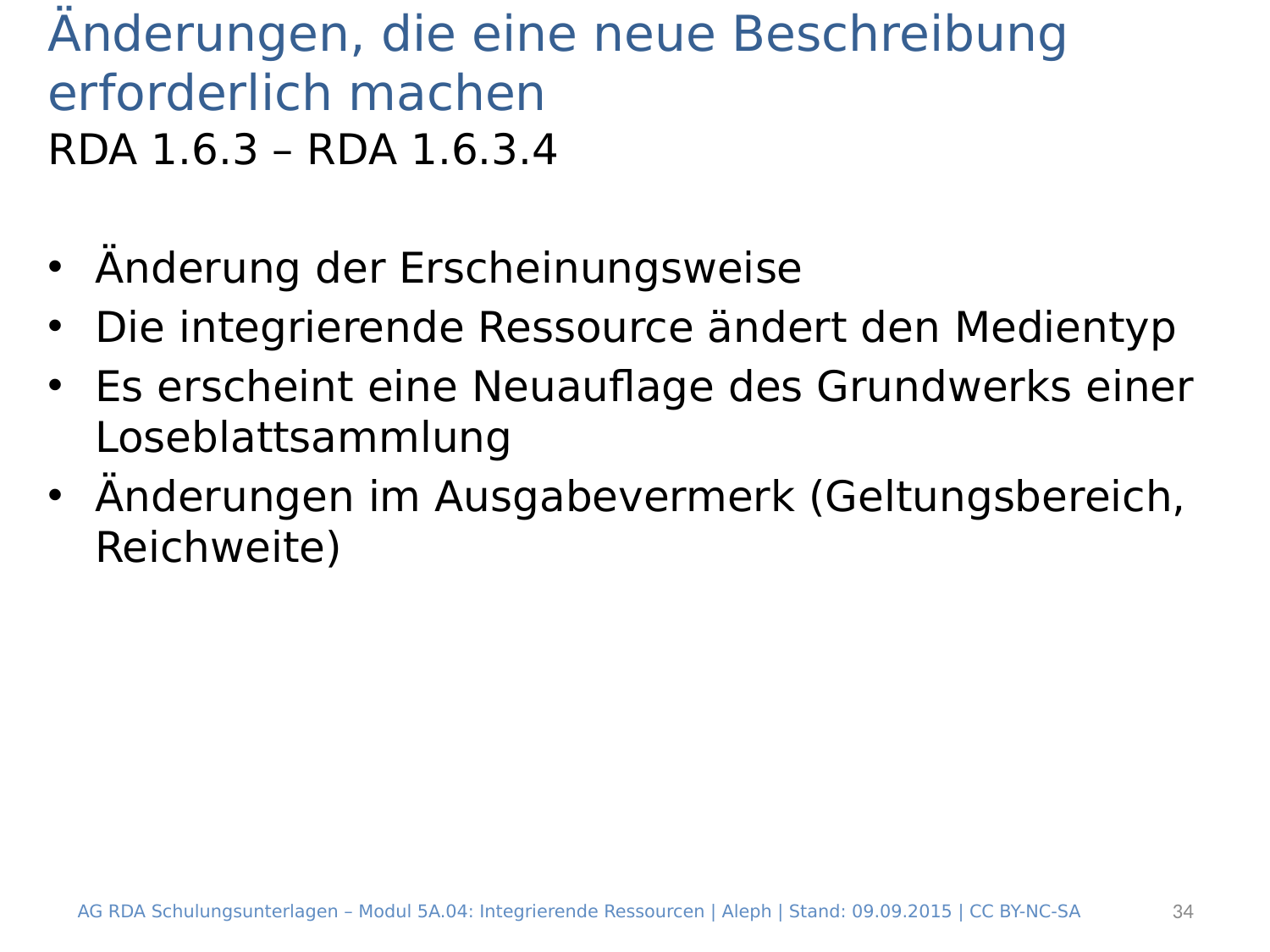

# Änderungen, die eine neue Beschreibung erforderlich machen
RDA 1.6.3 – RDA 1.6.3.4

Änderung der Erscheinungsweise
Die integrierende Ressource ändert den Medientyp
Es erscheint eine Neuauflage des Grundwerks einer Loseblattsammlung
Änderungen im Ausgabevermerk (Geltungsbereich, Reichweite)

AG RDA Schulungsunterlagen – Modul 5A.04: Integrierende Ressourcen | Aleph | Stand: 09.09.2015 | CC BY-NC-SA
34